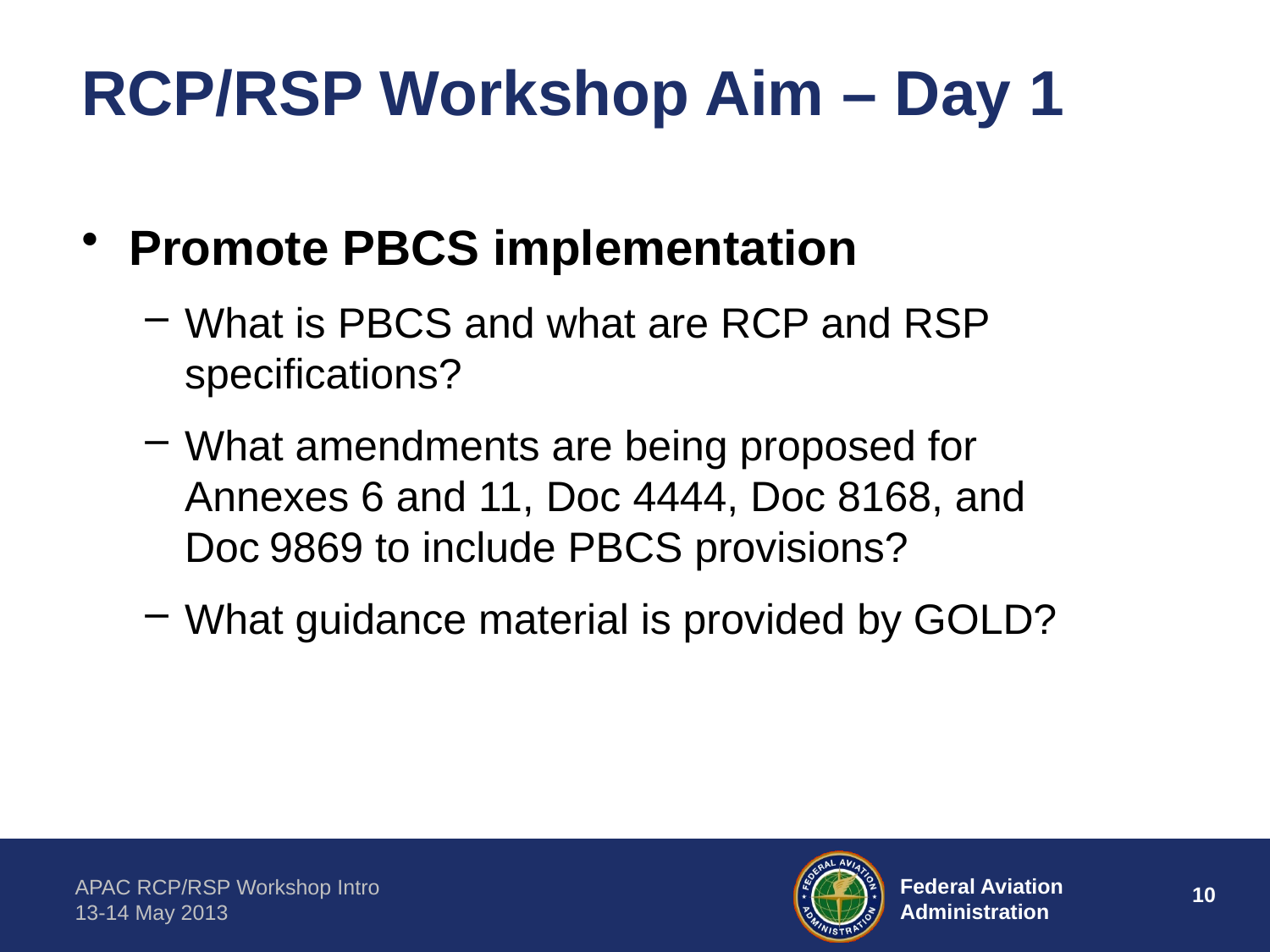

# RCP/RSP Workshop Aim – Day 1
Promote PBCS implementation
What is PBCS and what are RCP and RSP specifications?
What amendments are being proposed for Annexes 6 and 11, Doc 4444, Doc 8168, and Doc 9869 to include PBCS provisions?
What guidance material is provided by GOLD?